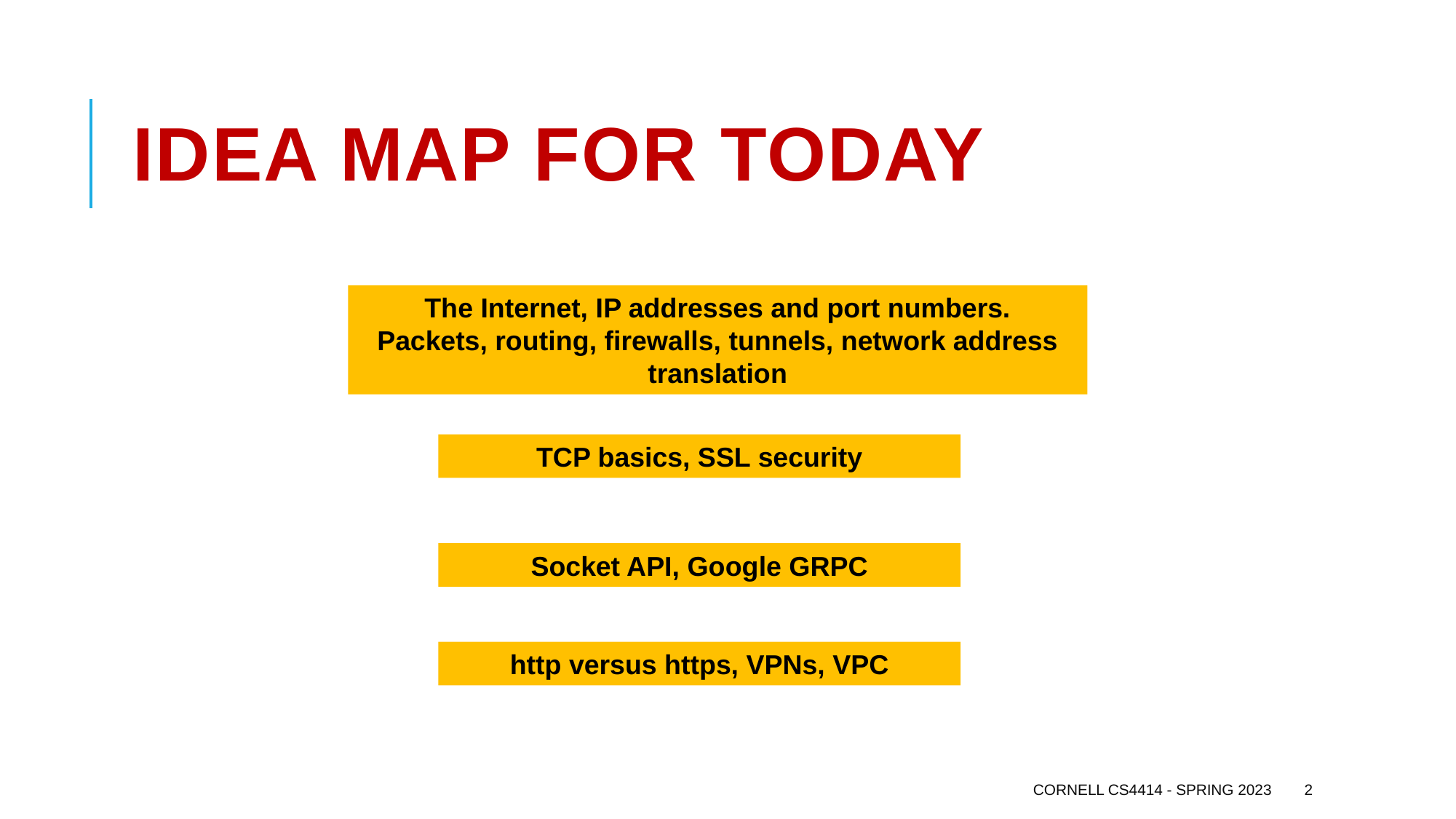

# Idea Map For Today
The Internet, IP addresses and port numbers.
Packets, routing, firewalls, tunnels, network address translation
TCP basics, SSL security
Socket API, Google GRPC
http versus https, VPNs, VPC
Cornell CS4414 - Spring 2023
2